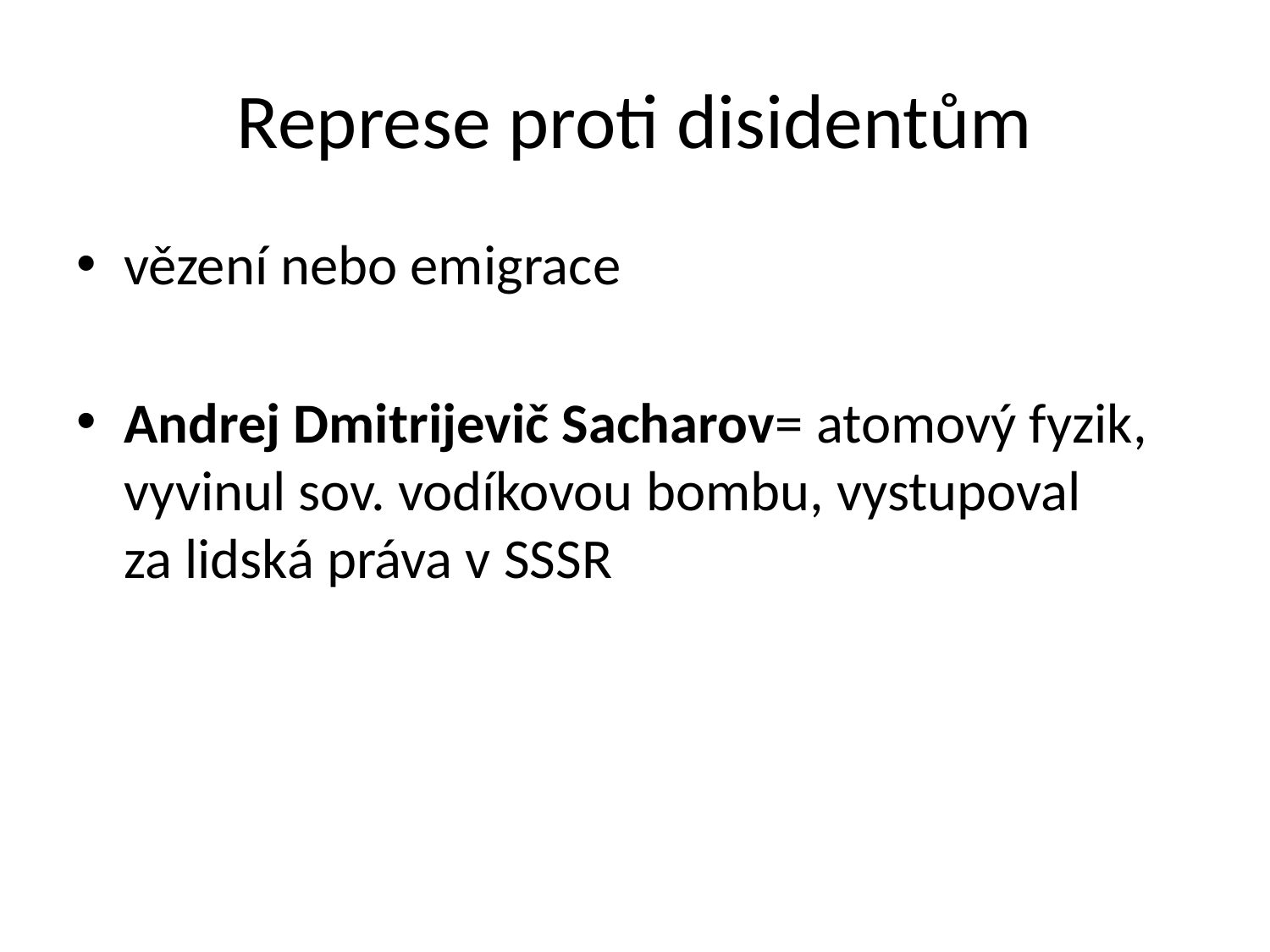

# Represe proti disidentům
vězení nebo emigrace

Andrej Dmitrijevič Sacharov= atomový fyzik, vyvinul sov. vodíkovou bombu, vystupoval        za lidská práva v SSSR